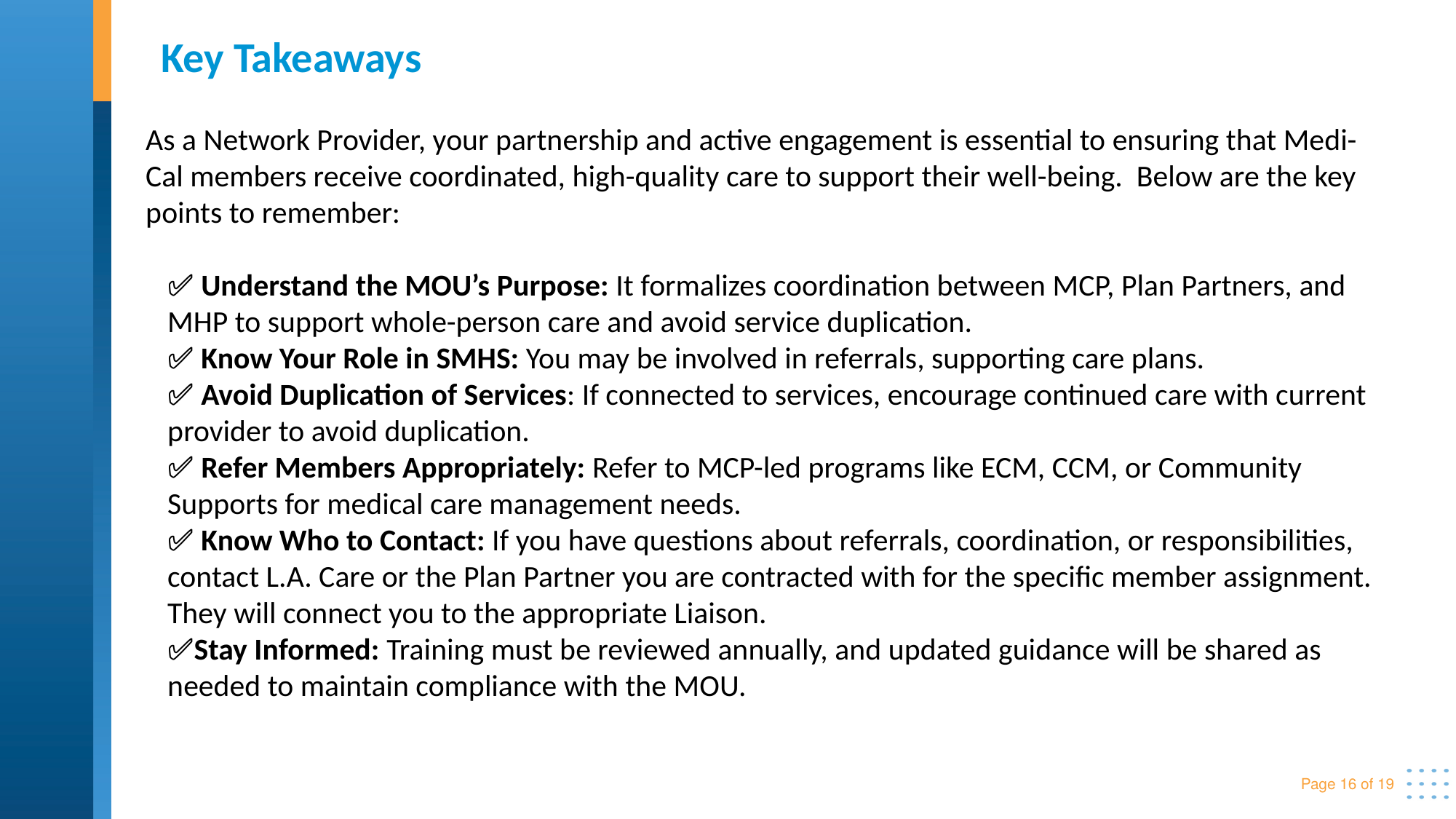

# Key Takeaways
As a Network Provider, your partnership and active engagement is essential to ensuring that Medi-Cal members receive coordinated, high-quality care to support their well-being.  Below are the key points to remember:

✅ Understand the MOU’s Purpose: It formalizes coordination between MCP, Plan Partners, and MHP to support whole-person care and avoid service duplication.
✅ Know Your Role in SMHS: You may be involved in referrals, supporting care plans.
✅ Avoid Duplication of Services: If connected to services, encourage continued care with current provider to avoid duplication.
✅ Refer Members Appropriately: Refer to MCP-led programs like ECM, CCM, or Community Supports for medical care management needs.
✅ Know Who to Contact: If you have questions about referrals, coordination, or responsibilities, contact L.A. Care or the Plan Partner you are contracted with for the specific member assignment.  They will connect you to the appropriate Liaison.
✅Stay Informed: Training must be reviewed annually, and updated guidance will be shared as needed to maintain compliance with the MOU.

Page 16 of 19